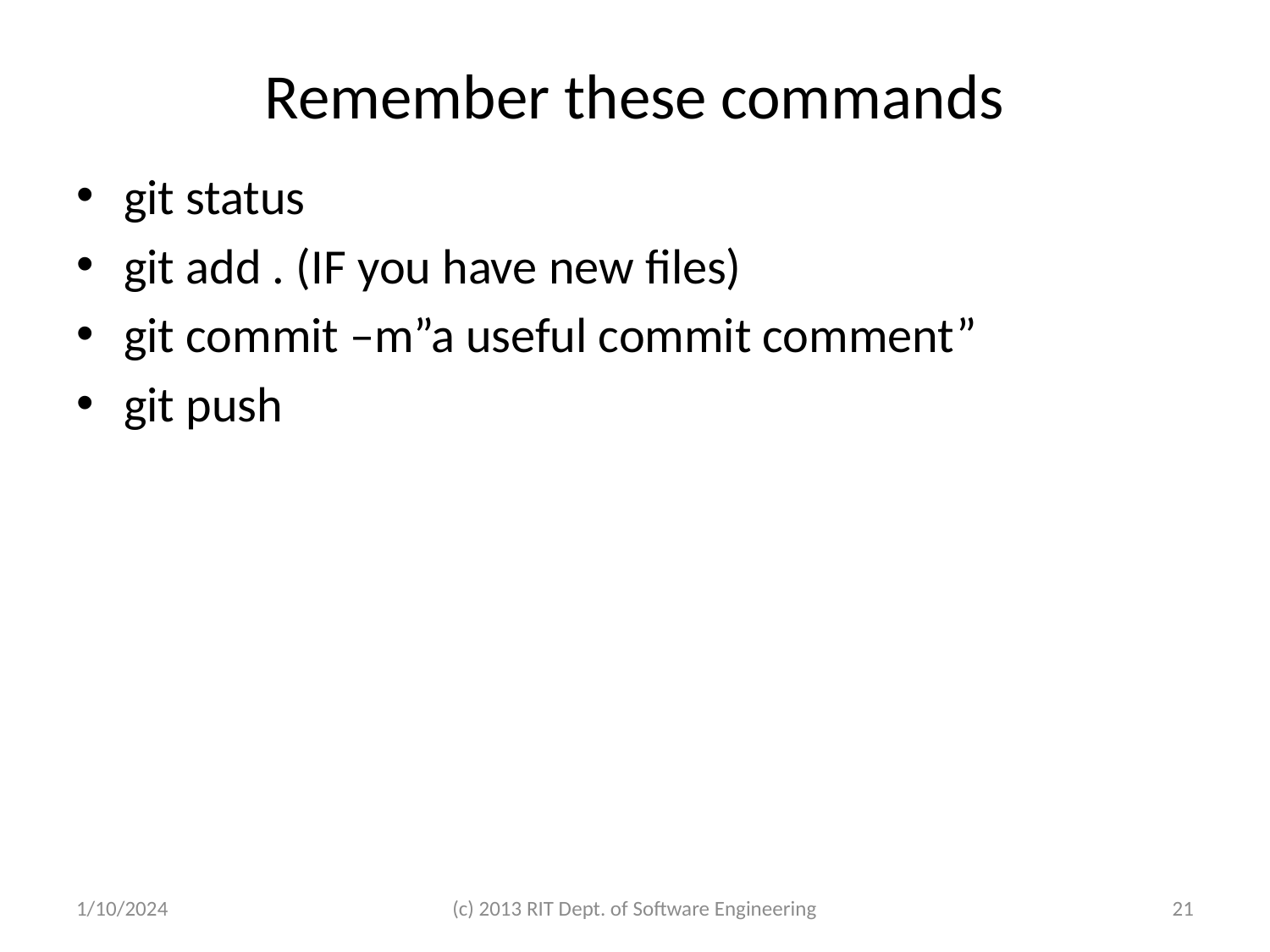

# Remember these commands
git status
git add . (IF you have new files)
git commit –m”a useful commit comment”
git push
1/10/2024
(c) 2013 RIT Dept. of Software Engineering
21